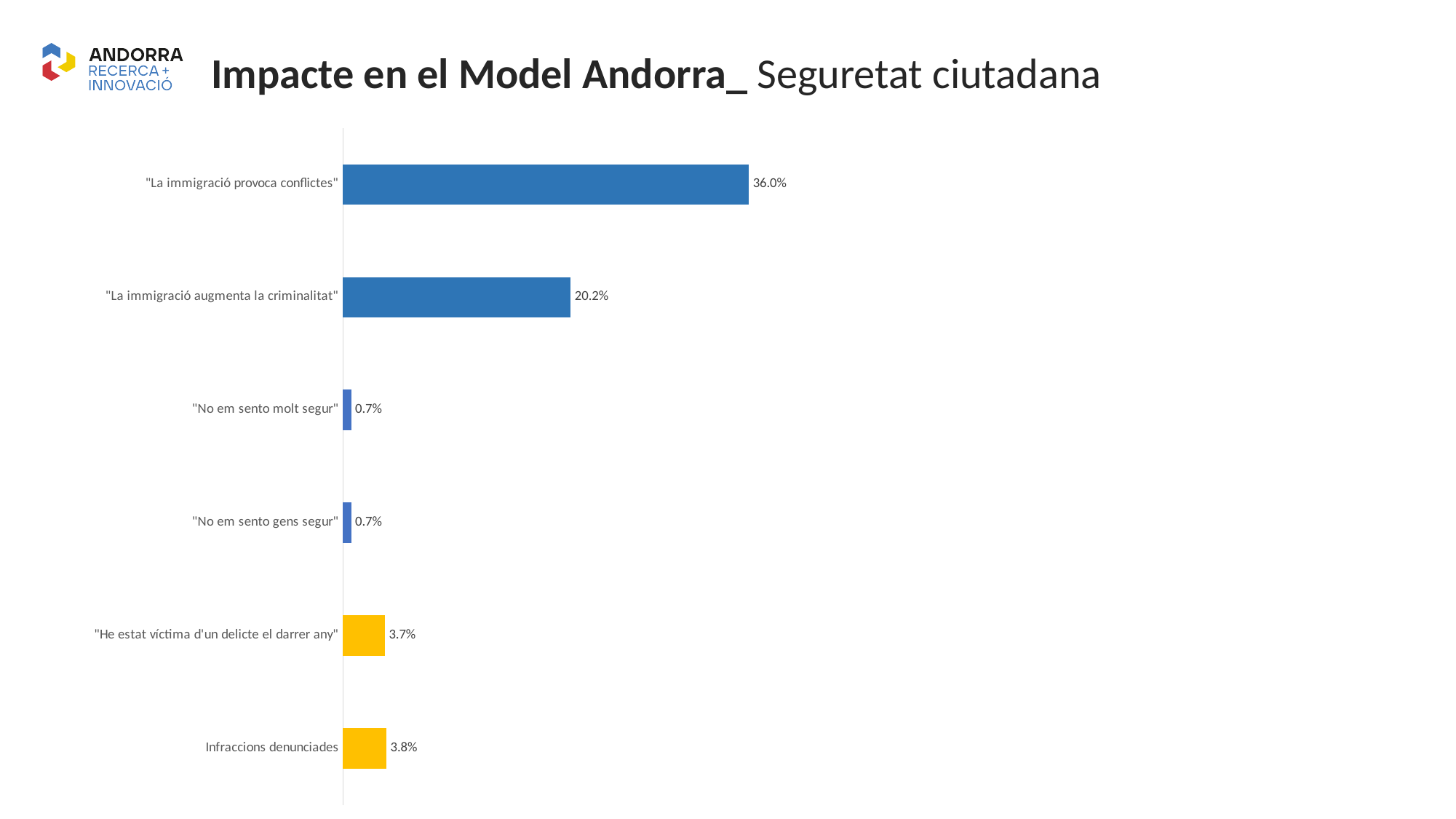

Impacte en el Model Andorra_ Seguretat ciutadana

### Chart

| Category |  |
|---|---|
| "La immigració provoca conflictes" | 0.36 |
| "La immigració augmenta la criminalitat" | 0.202 |
| "No em sento molt segur" | 0.007 |
| "No em sento gens segur" | 0.007 |
| "He estat víctima d'un delicte el darrer any" | 0.037 |
| Infraccions denunciades | 0.0384 |